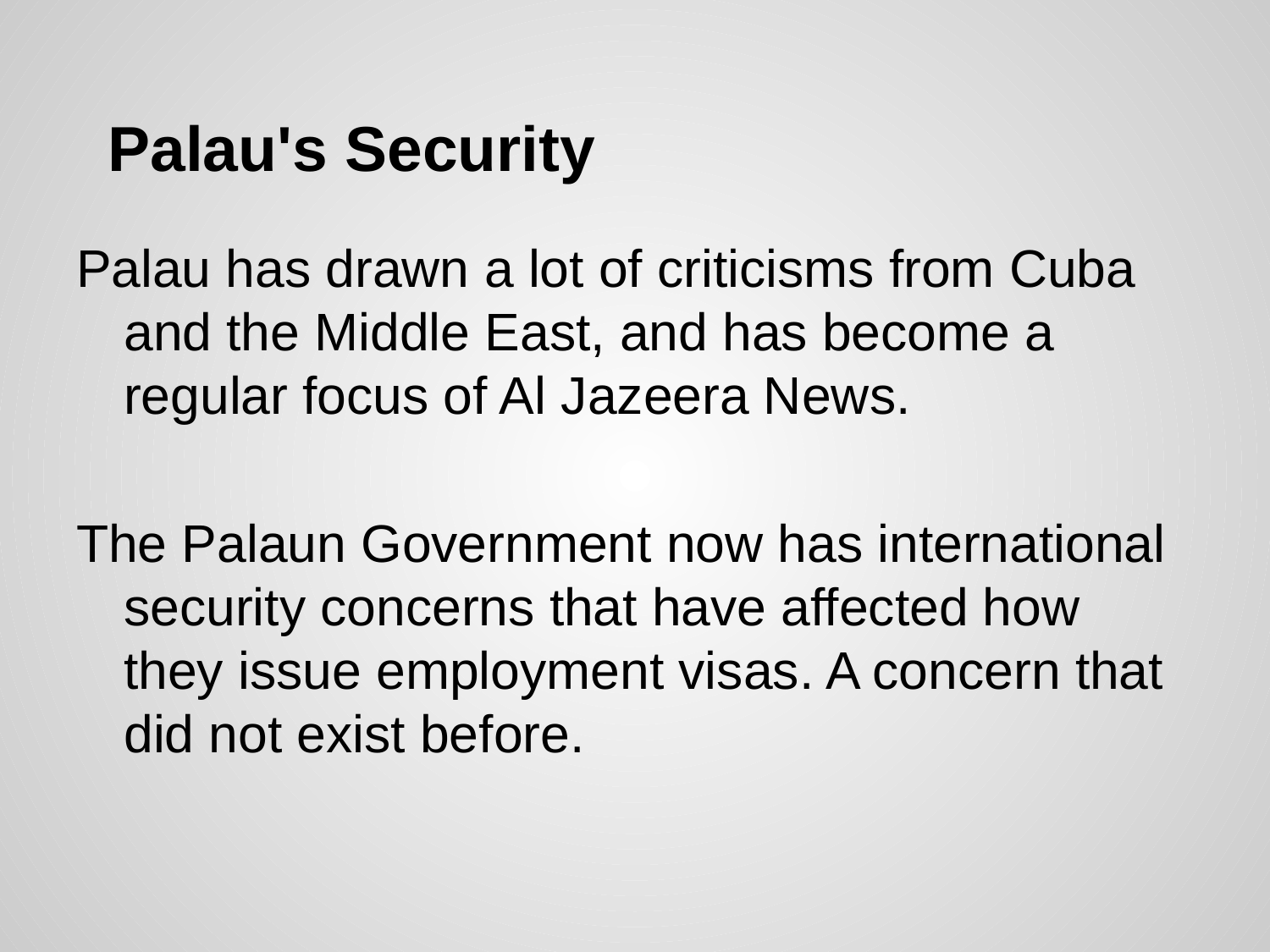

# Palau's Security
Palau has drawn a lot of criticisms from Cuba and the Middle East, and has become a regular focus of Al Jazeera News.

The Palaun Government now has international security concerns that have affected how they issue employment visas. A concern that did not exist before.